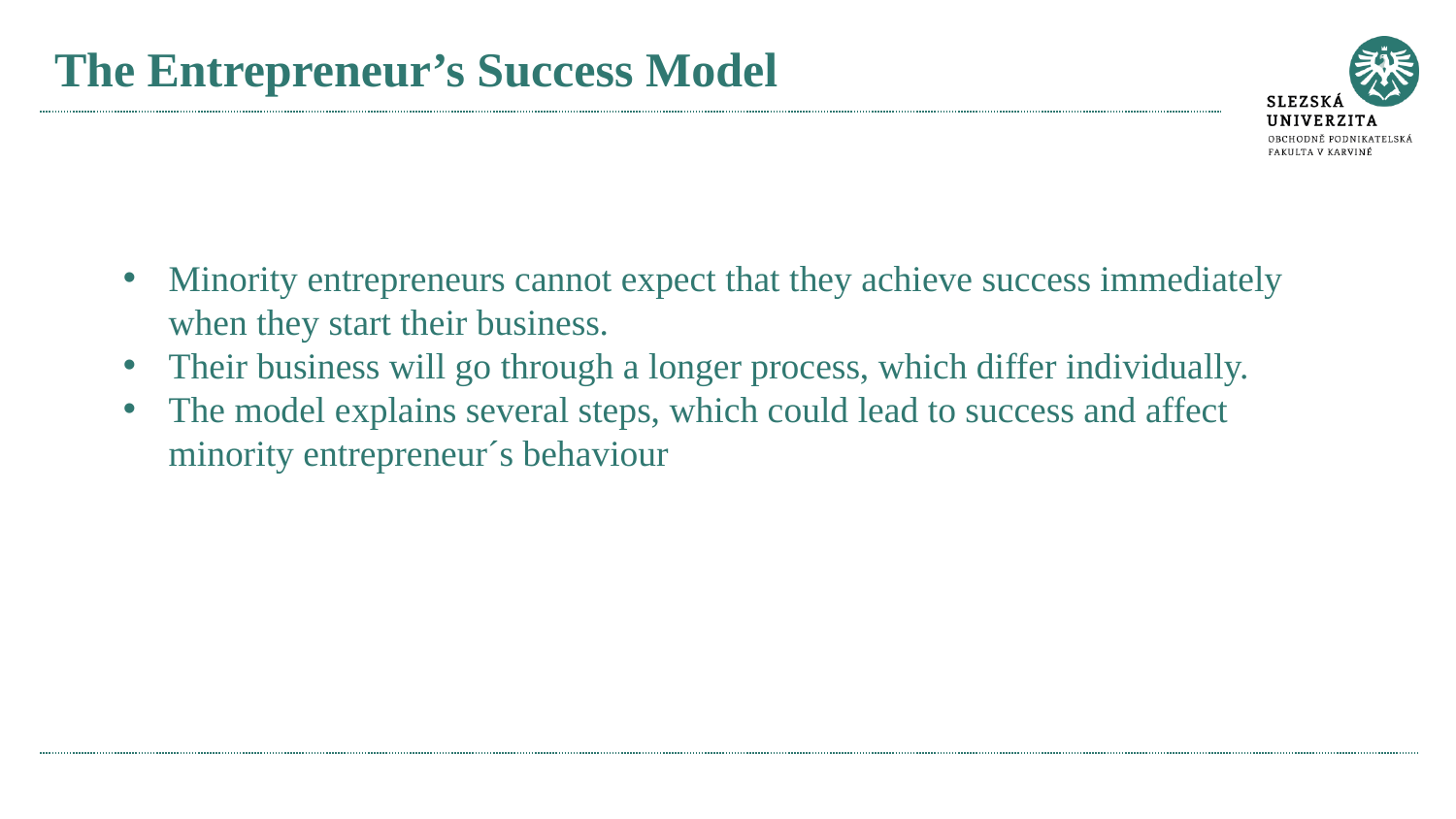

# The Entrepreneur’s Success Model
Minority entrepreneurs cannot expect that they achieve success immediately when they start their business.
Their business will go through a longer process, which differ individually.
The model explains several steps, which could lead to success and affect minority entrepreneur´s behaviour